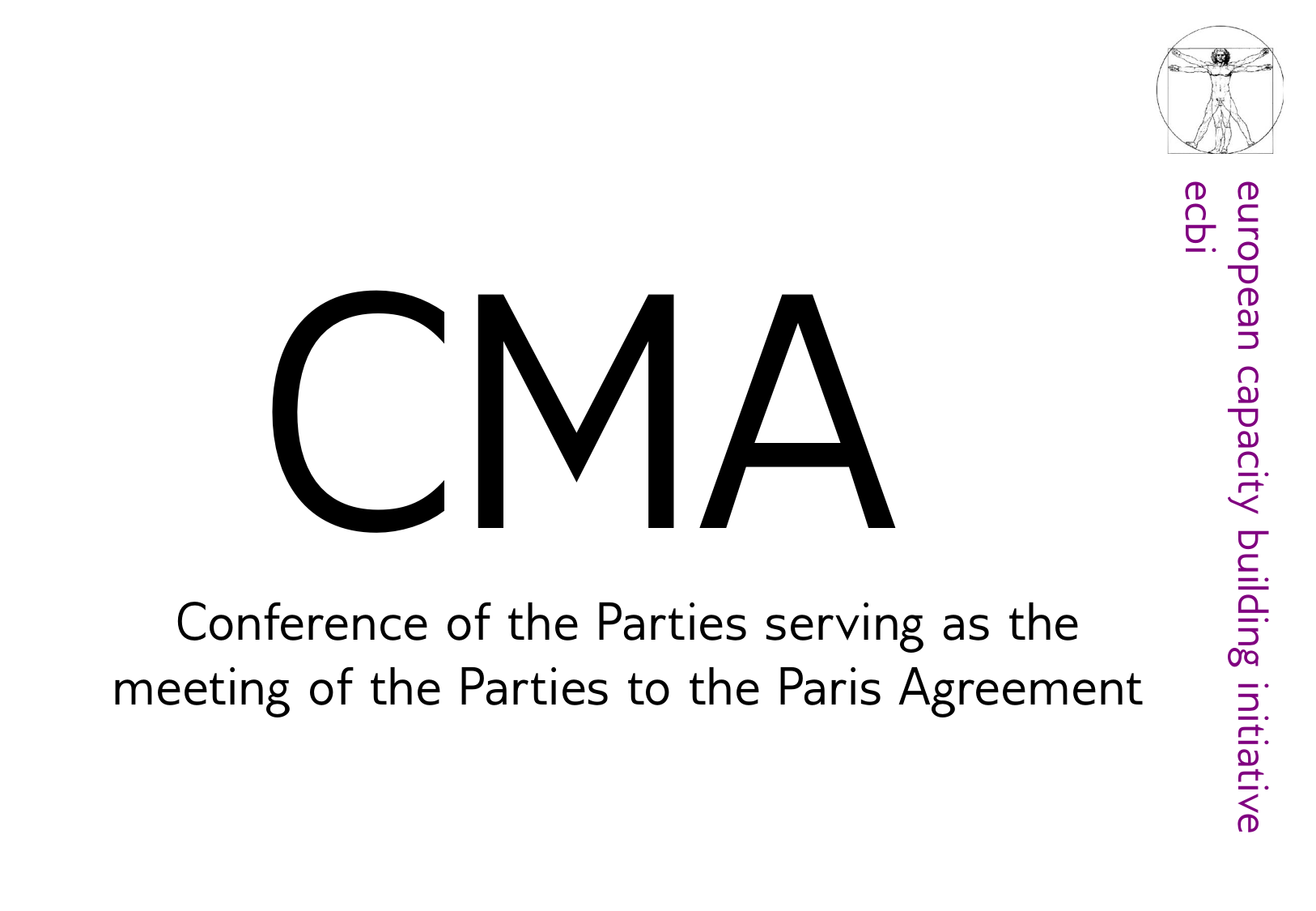

CMA
Conference of the Parties serving as the meeting of the Parties to the Paris Agreement